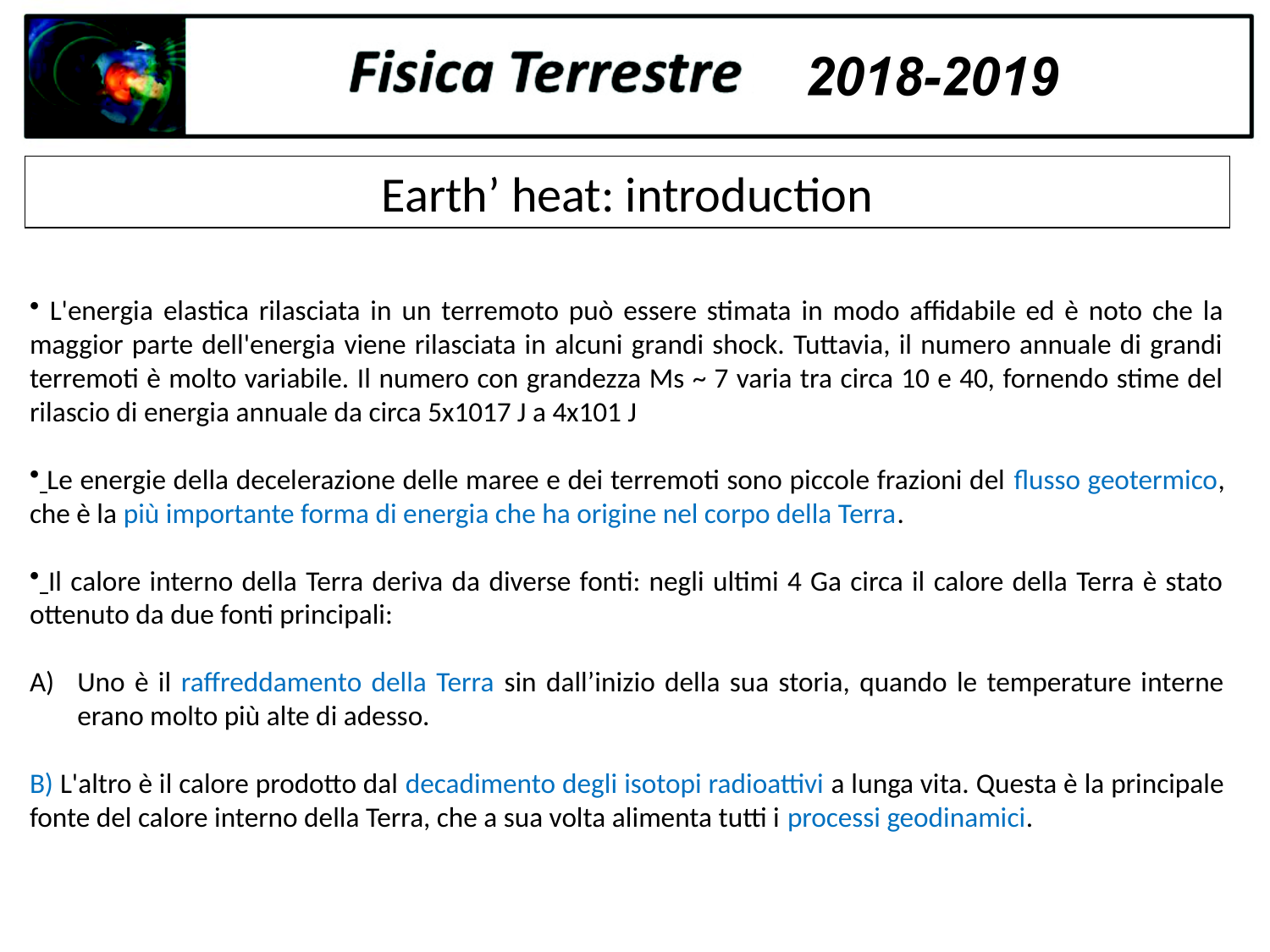

Earth’ heat: introduction
 L'energia elastica rilasciata in un terremoto può essere stimata in modo affidabile ed è noto che la maggior parte dell'energia viene rilasciata in alcuni grandi shock. Tuttavia, il numero annuale di grandi terremoti è molto variabile. Il numero con grandezza Ms ~ 7 varia tra circa 10 e 40, fornendo stime del rilascio di energia annuale da circa 5x1017 J a 4x101 J

 Le energie della decelerazione delle maree e dei terremoti sono piccole frazioni del flusso geotermico, che è la più importante forma di energia che ha origine nel corpo della Terra.

 Il calore interno della Terra deriva da diverse fonti: negli ultimi 4 Ga circa il calore della Terra è stato ottenuto da due fonti principali:

Uno è il raffreddamento della Terra sin dall’inizio della sua storia, quando le temperature interne erano molto più alte di adesso.

B) L'altro è il calore prodotto dal decadimento degli isotopi radioattivi a lunga vita. Questa è la principale fonte del calore interno della Terra, che a sua volta alimenta tutti i processi geodinamici.